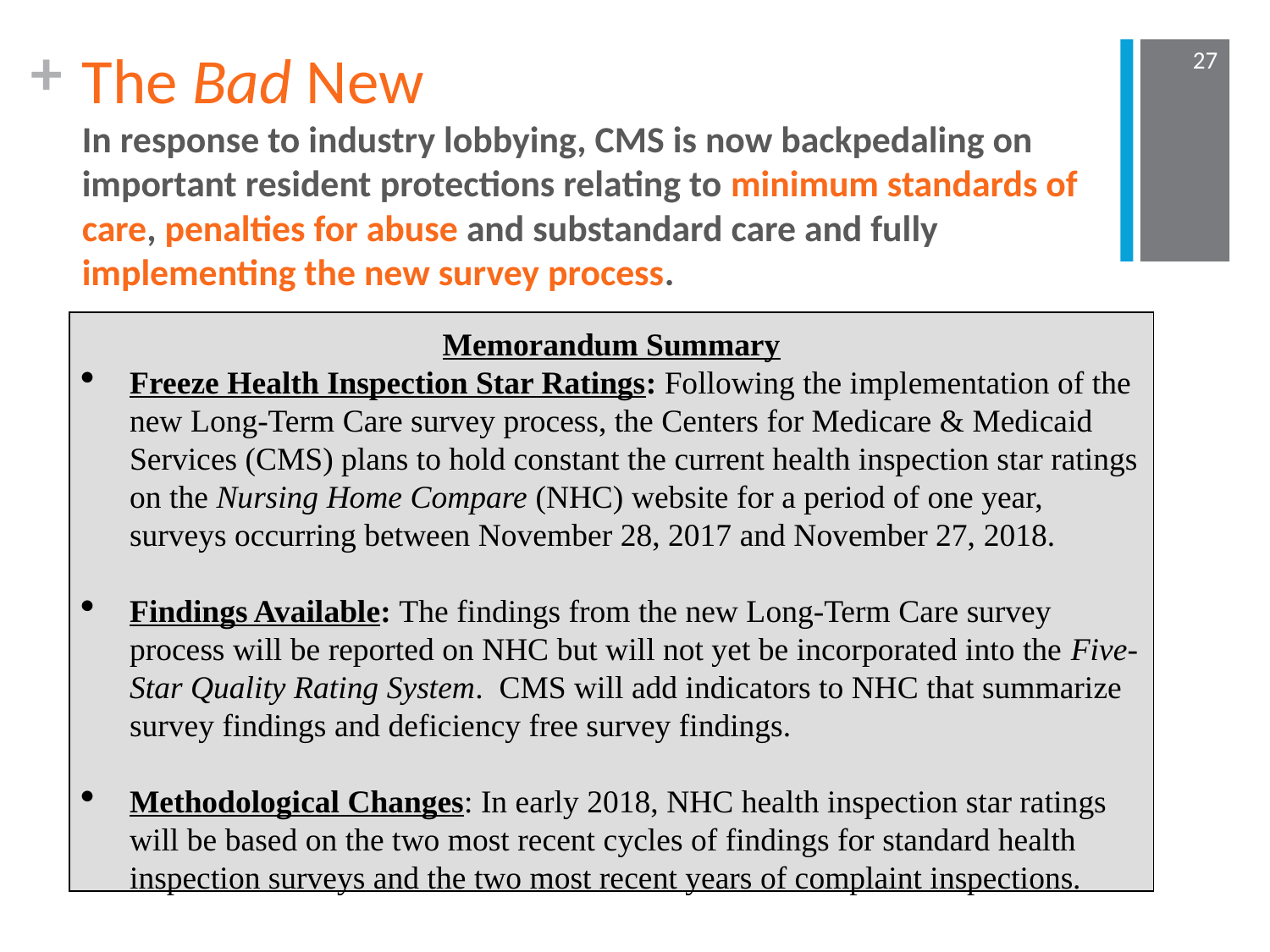

# The Bad New
27
In response to industry lobbying, CMS is now backpedaling on important resident protections relating to minimum standards of care, penalties for abuse and substandard care and fully implementing the new survey process.
Memorandum Summary
Freeze Health Inspection Star Ratings: Following the implementation of the new Long-Term Care survey process, the Centers for Medicare & Medicaid Services (CMS) plans to hold constant the current health inspection star ratings on the Nursing Home Compare (NHC) website for a period of one year, surveys occurring between November 28, 2017 and November 27, 2018.

Findings Available: The findings from the new Long-Term Care survey process will be reported on NHC but will not yet be incorporated into the Five-Star Quality Rating System.  CMS will add indicators to NHC that summarize survey findings and deficiency free survey findings.

Methodological Changes: In early 2018, NHC health inspection star ratings will be based on the two most recent cycles of findings for standard health inspection surveys and the two most recent years of complaint inspections.